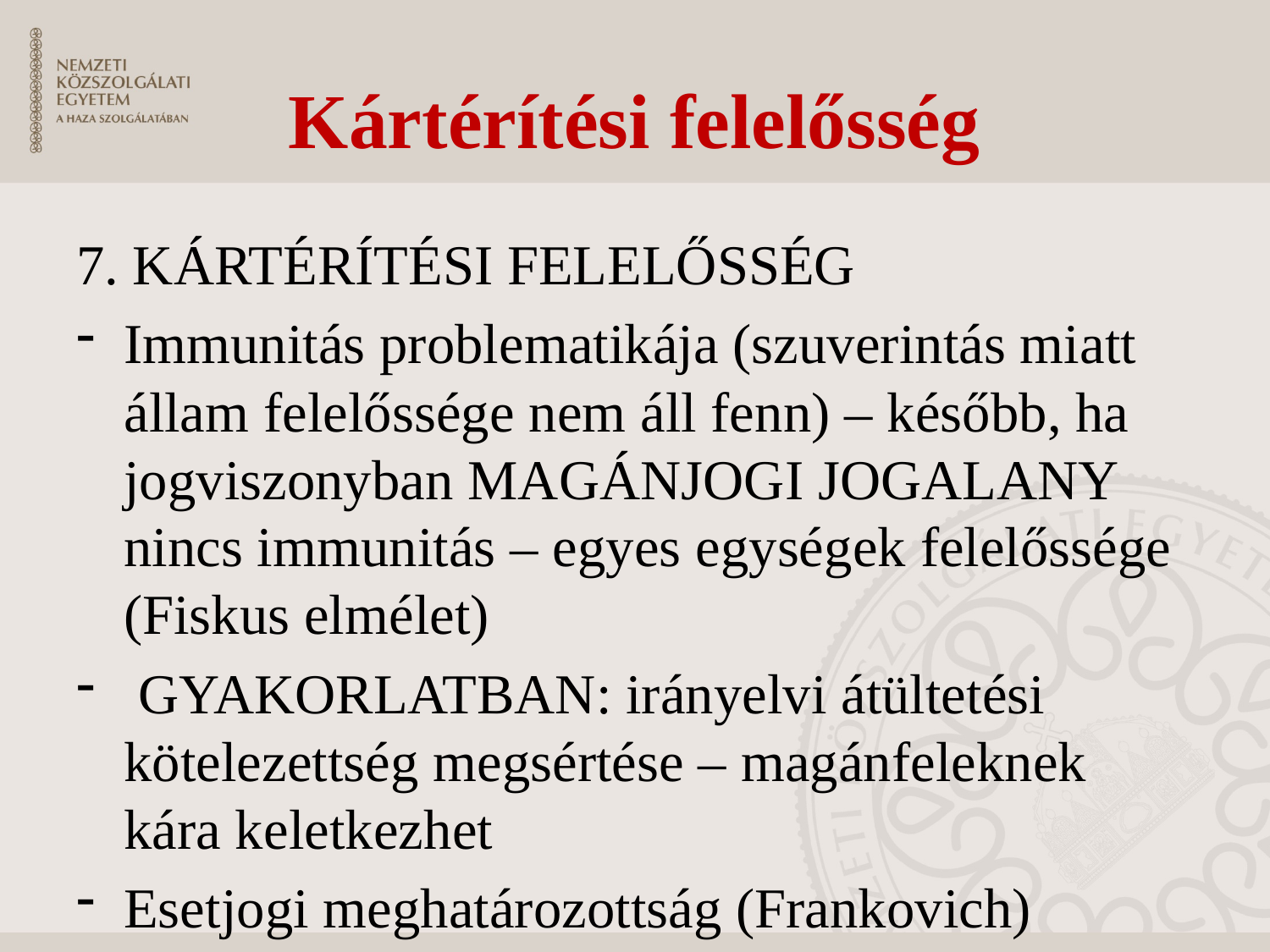

# Kártérítési felelősség
7. KÁRTÉRÍTÉSI FELELŐSSÉG
Immunitás problematikája (szuverintás miatt állam felelőssége nem áll fenn) – később, ha jogviszonyban MAGÁNJOGI JOGALANY nincs immunitás – egyes egységek felelőssége (Fiskus elmélet)
 GYAKORLATBAN: irányelvi átültetési kötelezettség megsértése – magánfeleknek kára keletkezhet
Esetjogi meghatározottság (Frankovich)